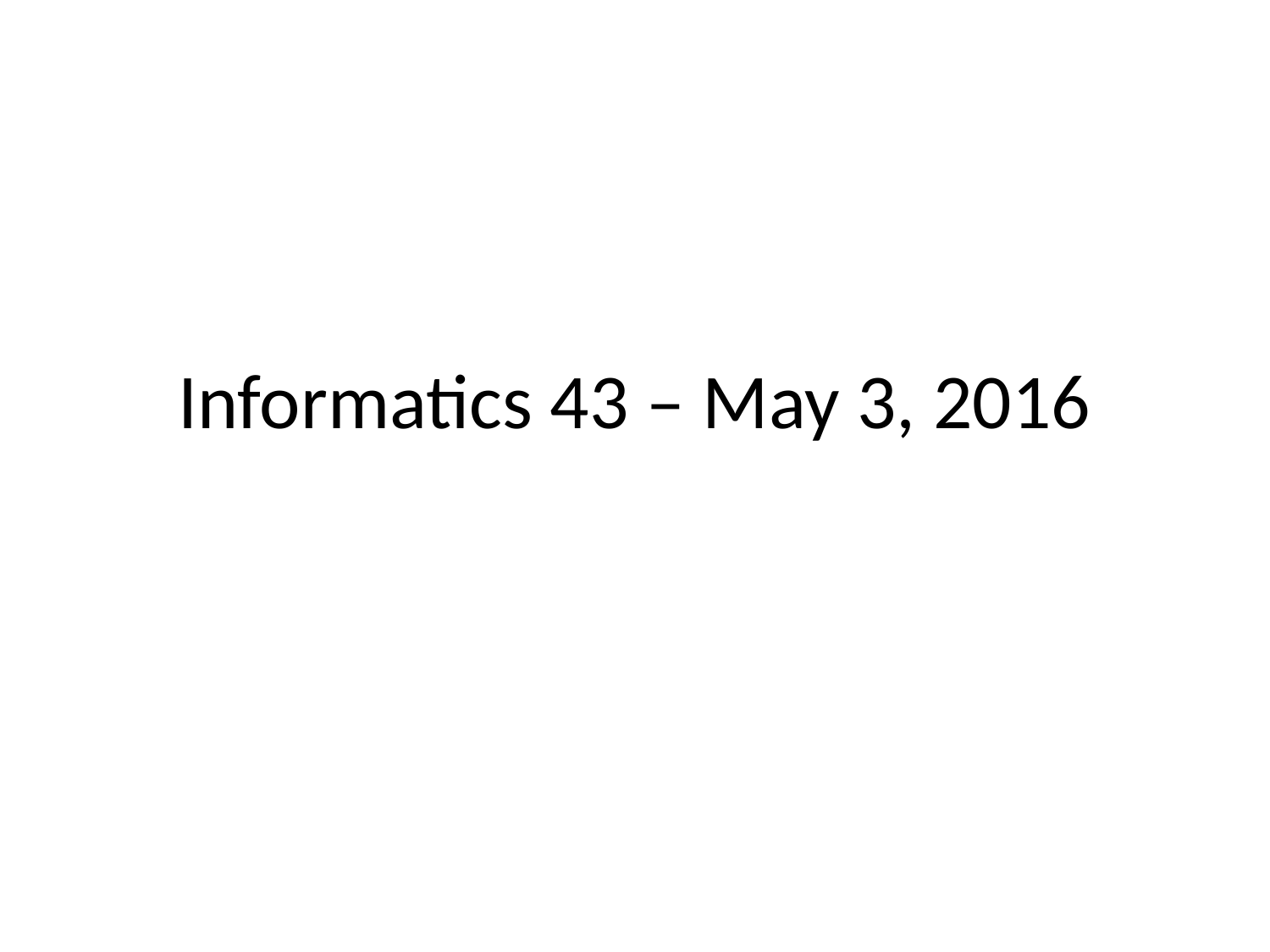

# Informatics 43 – May 3, 2016